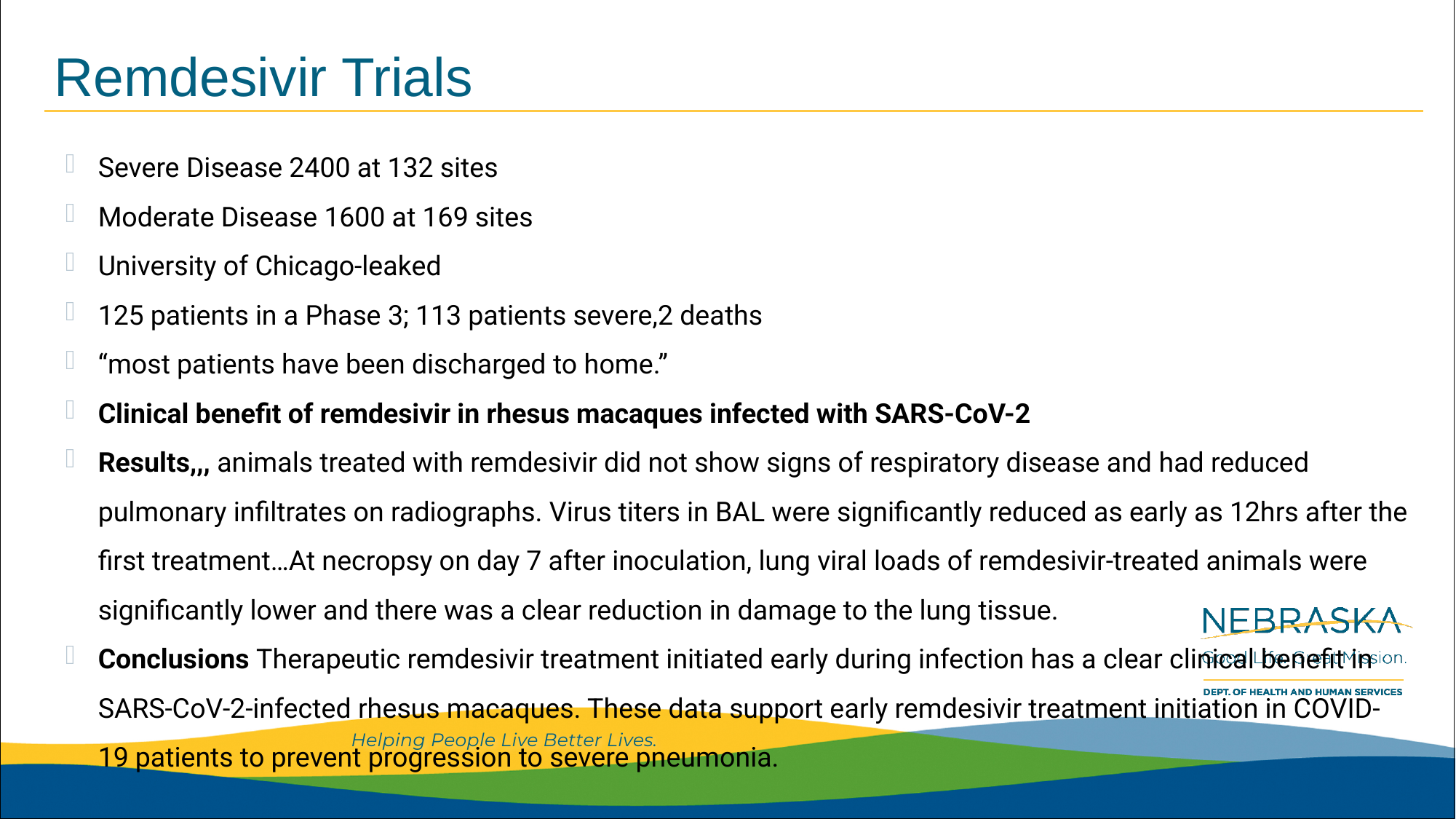

# Remdesivir Trials
Severe Disease 2400 at 132 sites
Moderate Disease 1600 at 169 sites
University of Chicago-leaked
125 patients in a Phase 3; 113 patients severe,2 deaths
“most patients have been discharged to home.”
Clinical benefit of remdesivir in rhesus macaques infected with SARS-CoV-2
Results,,, animals treated with remdesivir did not show signs of respiratory disease and had reduced pulmonary infiltrates on radiographs. Virus titers in BAL were significantly reduced as early as 12hrs after the first treatment…At necropsy on day 7 after inoculation, lung viral loads of remdesivir-treated animals were significantly lower and there was a clear reduction in damage to the lung tissue.
Conclusions Therapeutic remdesivir treatment initiated early during infection has a clear clinical benefit in SARS-CoV-2-infected rhesus macaques. These data support early remdesivir treatment initiation in COVID-19 patients to prevent progression to severe pneumonia.